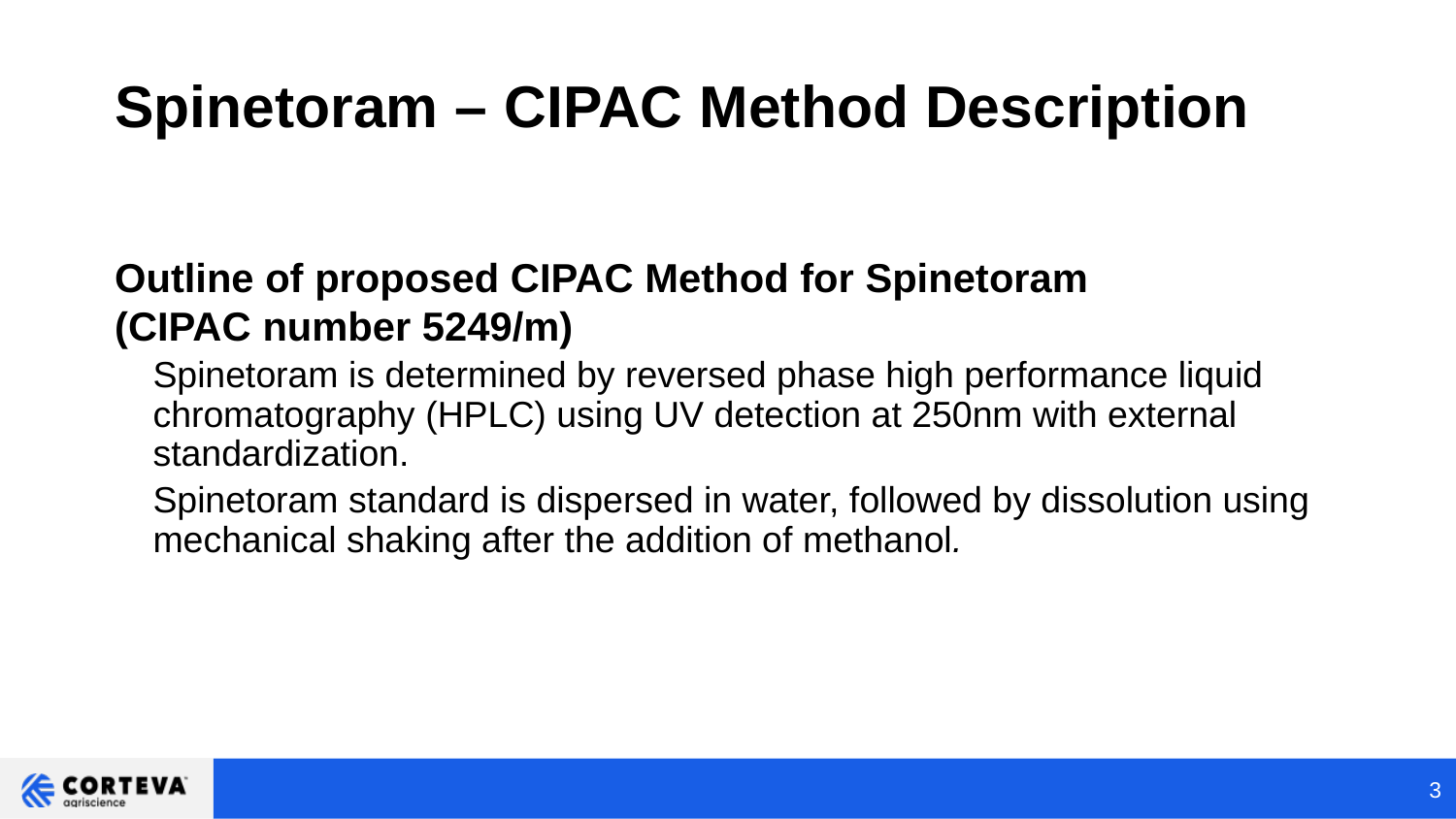

# Spinetoram – CIPAC Method Description
Outline of proposed CIPAC Method for Spinetoram
(CIPAC number 5249/m)
Spinetoram is determined by reversed phase high performance liquid chromatography (HPLC) using UV detection at 250nm with external standardization.
Spinetoram standard is dispersed in water, followed by dissolution using mechanical shaking after the addition of methanol.
3